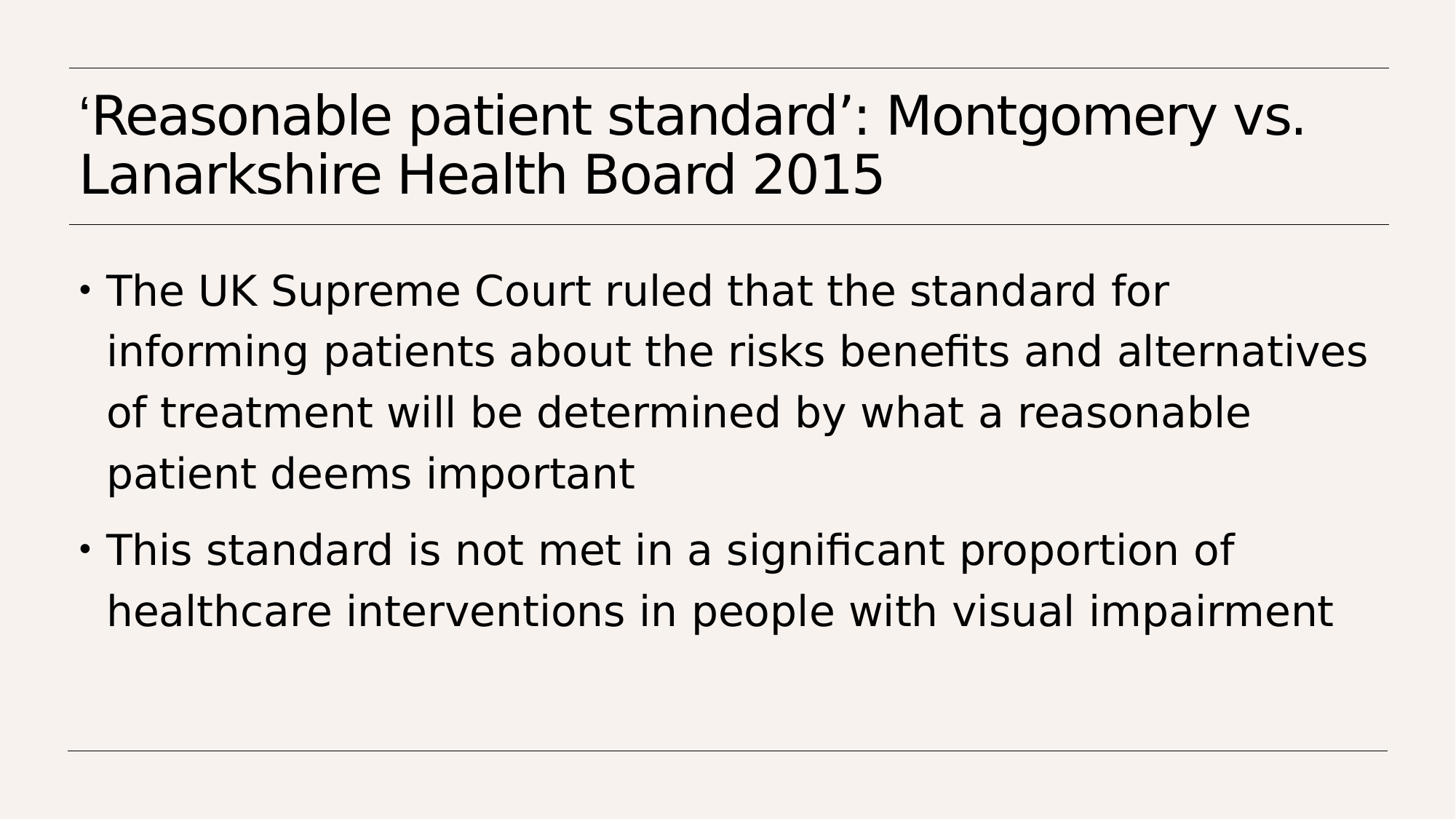

# ‘Reasonable patient standard’: Montgomery vs. Lanarkshire Health Board 2015
The UK Supreme Court ruled that the standard for informing patients about the risks benefits and alternatives of treatment will be determined by what a reasonable patient deems important
This standard is not met in a significant proportion of healthcare interventions in people with visual impairment